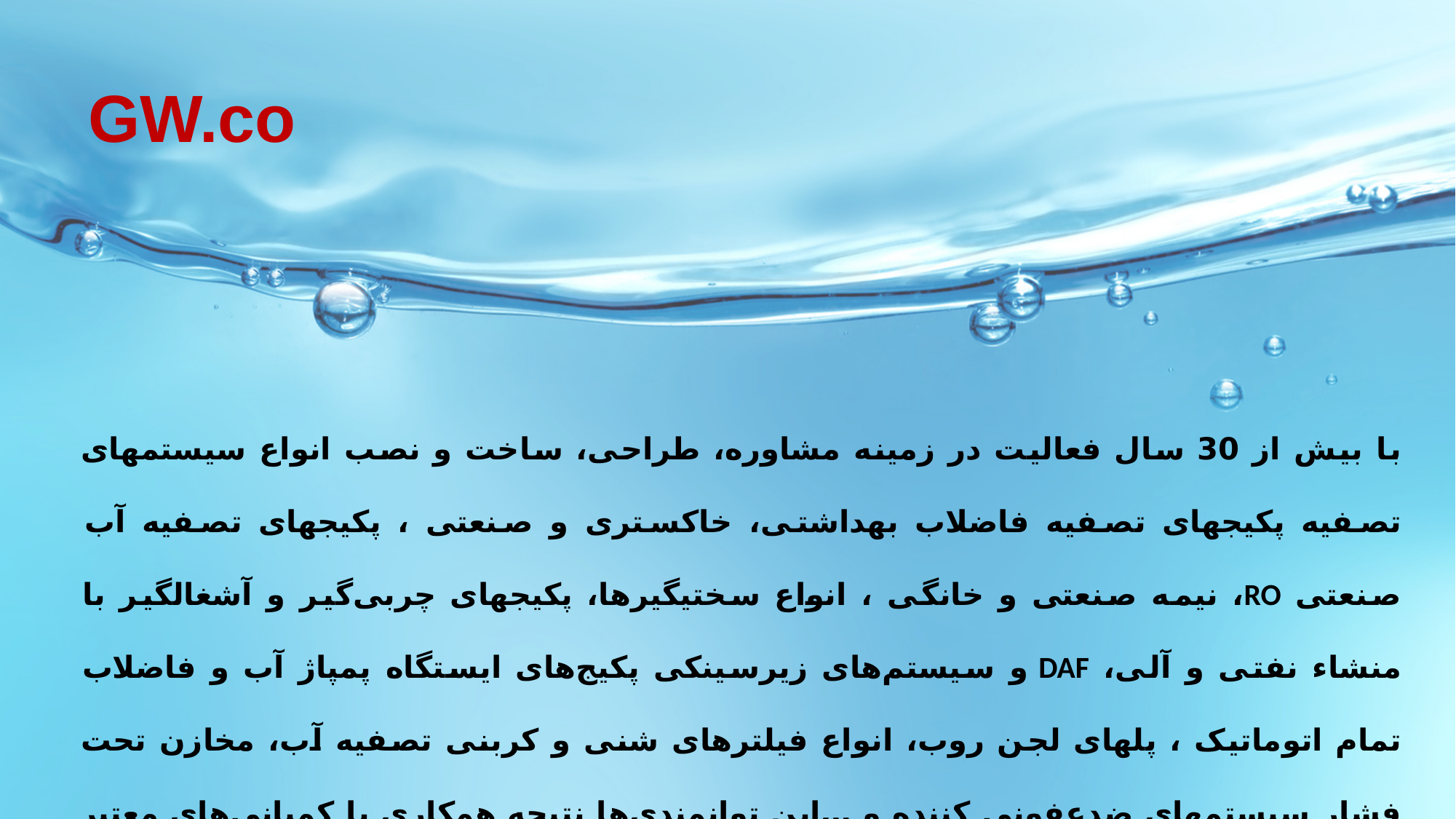

GW.co
با بیش از 30 سال فعالیت در زمینه مشاوره، طراحی، ساخت و نصب انواع سیستمهای تصفیه پکیجهای تصفیه فاضلاب بهداشتی، خاکستری و صنعتی ، پکیجهای تصفیه آب صنعتی RO، نیمه صنعتی و خانگی ، انواع سختیگیرها، پکیجهای چربی‌گیر و آشغالگیر با منشاء نفتی و آلی، ‌DAF و سیستم‌های زیرسینکی پکیج‌های ایستگاه پمپاژ آب و فاضلاب تمام اتوماتیک ، پلهای لجن روب، انواع فیلترهای شنی و کربنی تصفیه آب، مخازن تحت فشار سیستمهای ضدعفونی کننده و …این توانمندی‌ها نتیجه همکاری با کمپانی‌های معتبر اروپایی می‌باشد.